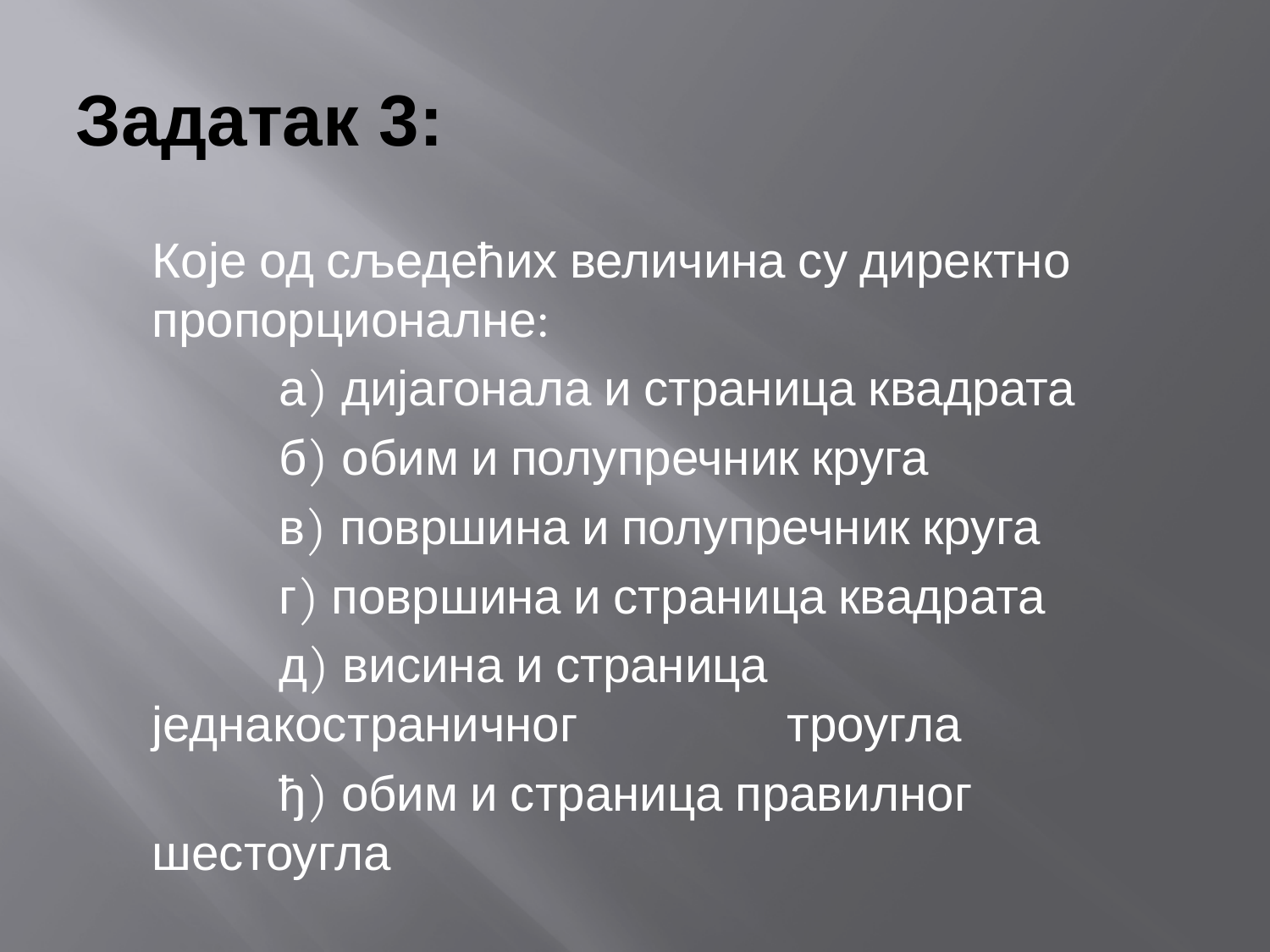

# Задатак 3:
	Које од сљедећих величина су директно пропорционалне:
		а) дијагонала и страница квадрата
		б) обим и полупречник круга
		в) површина и полупречник круга
		г) површина и страница квадрата
		д) висина и страница једнакостраничног 	      	троугла
		ђ) обим и страница правилног шестоугла